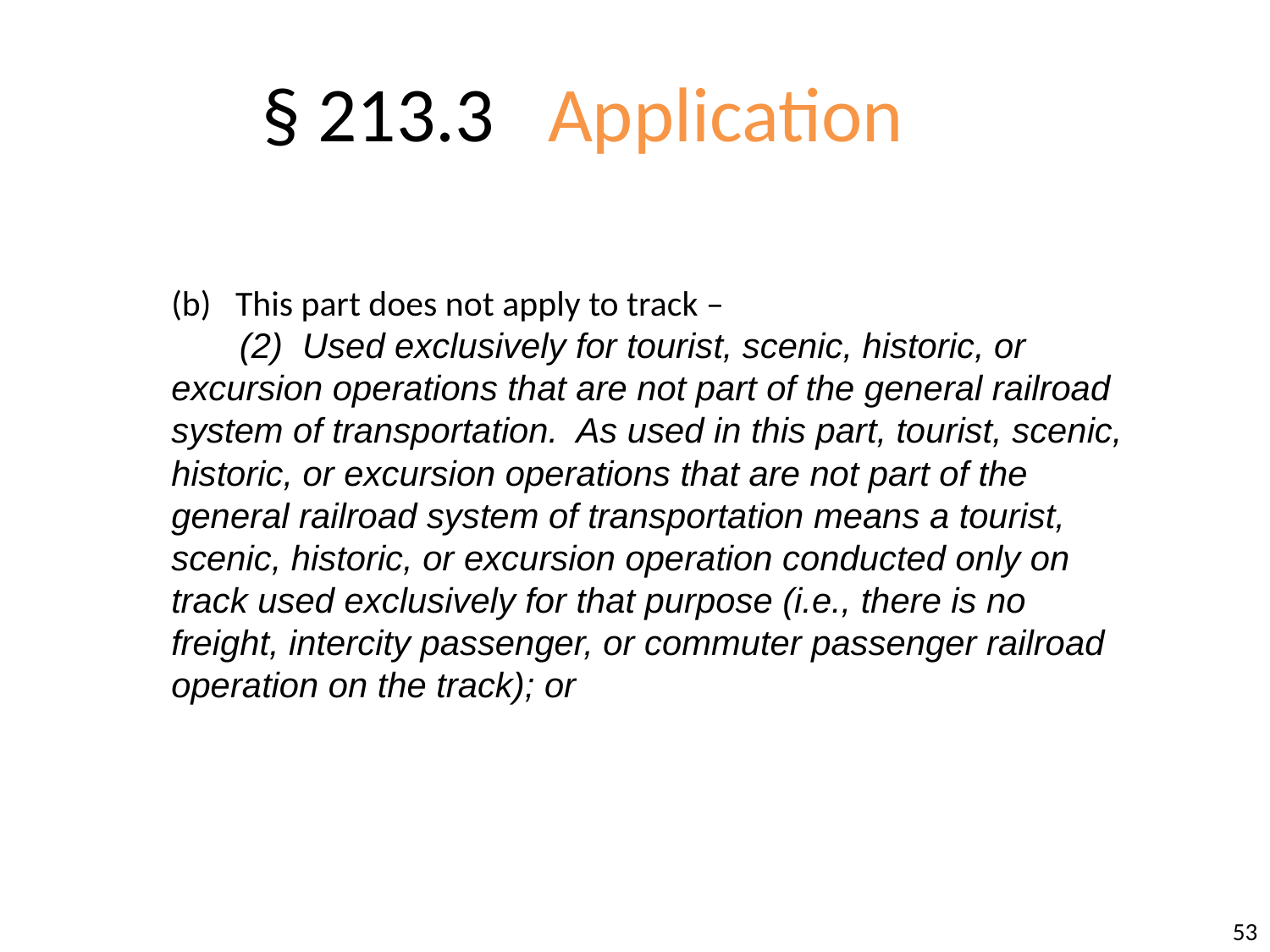

§ 213.3   Application

(b)   This part does not apply to track –
       (2)  Used exclusively for tourist, scenic, historic, or excursion operations that are not part of the general railroad system of transportation.  As used in this part, tourist, scenic, historic, or excursion operations that are not part of the general railroad system of transportation means a tourist, scenic, historic, or excursion operation conducted only on track used exclusively for that purpose (i.e., there is no freight, intercity passenger, or commuter passenger railroad operation on the track); or